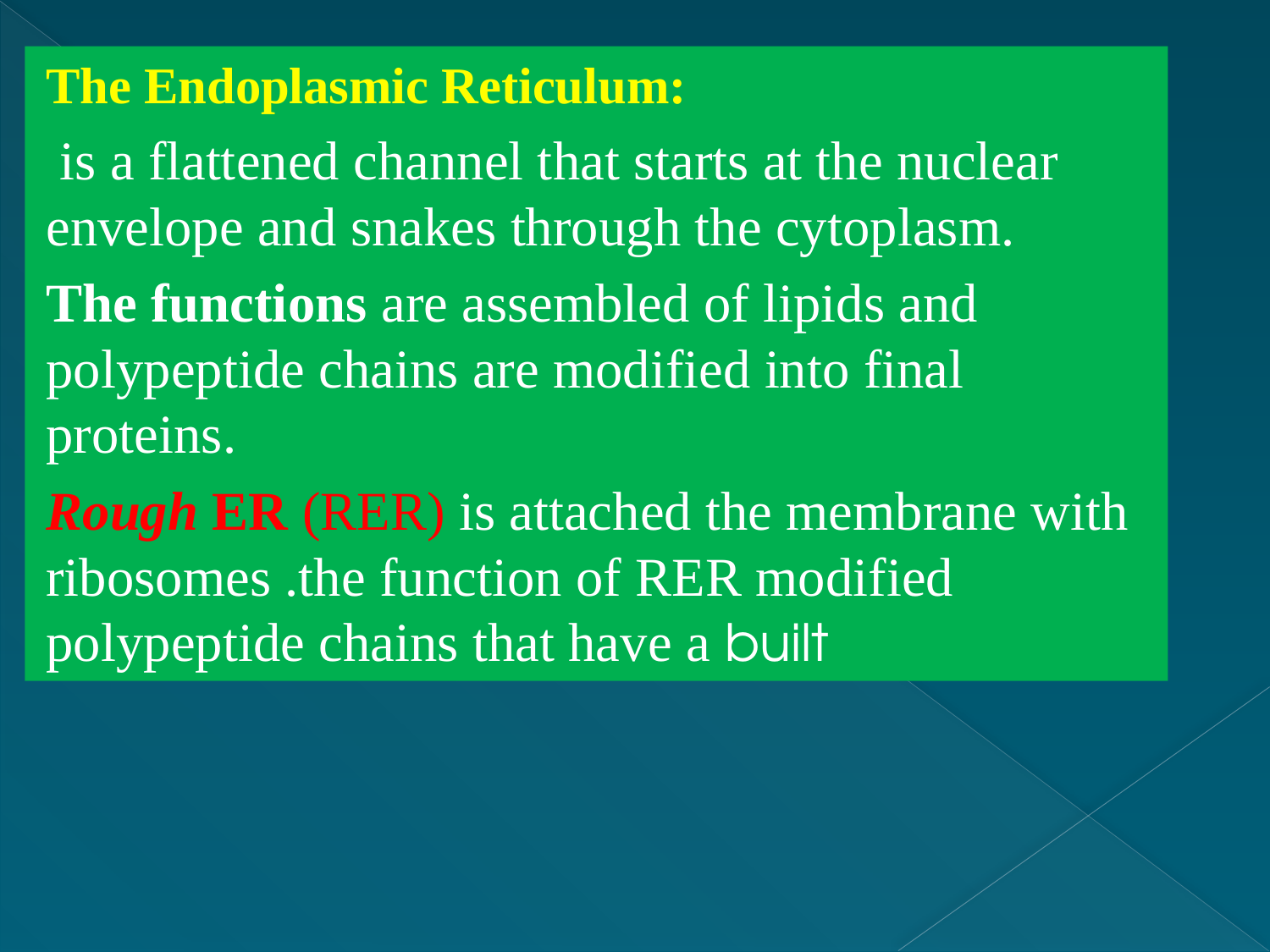

The Endoplasmic Reticulum:
 is a flattened channel that starts at the nuclear envelope and snakes through the cytoplasm.
The functions are assembled of lipids and polypeptide chains are modified into final proteins.
Rough ER (RER) is attached the membrane with ribosomes .the function of RER modified polypeptide chains that have a built